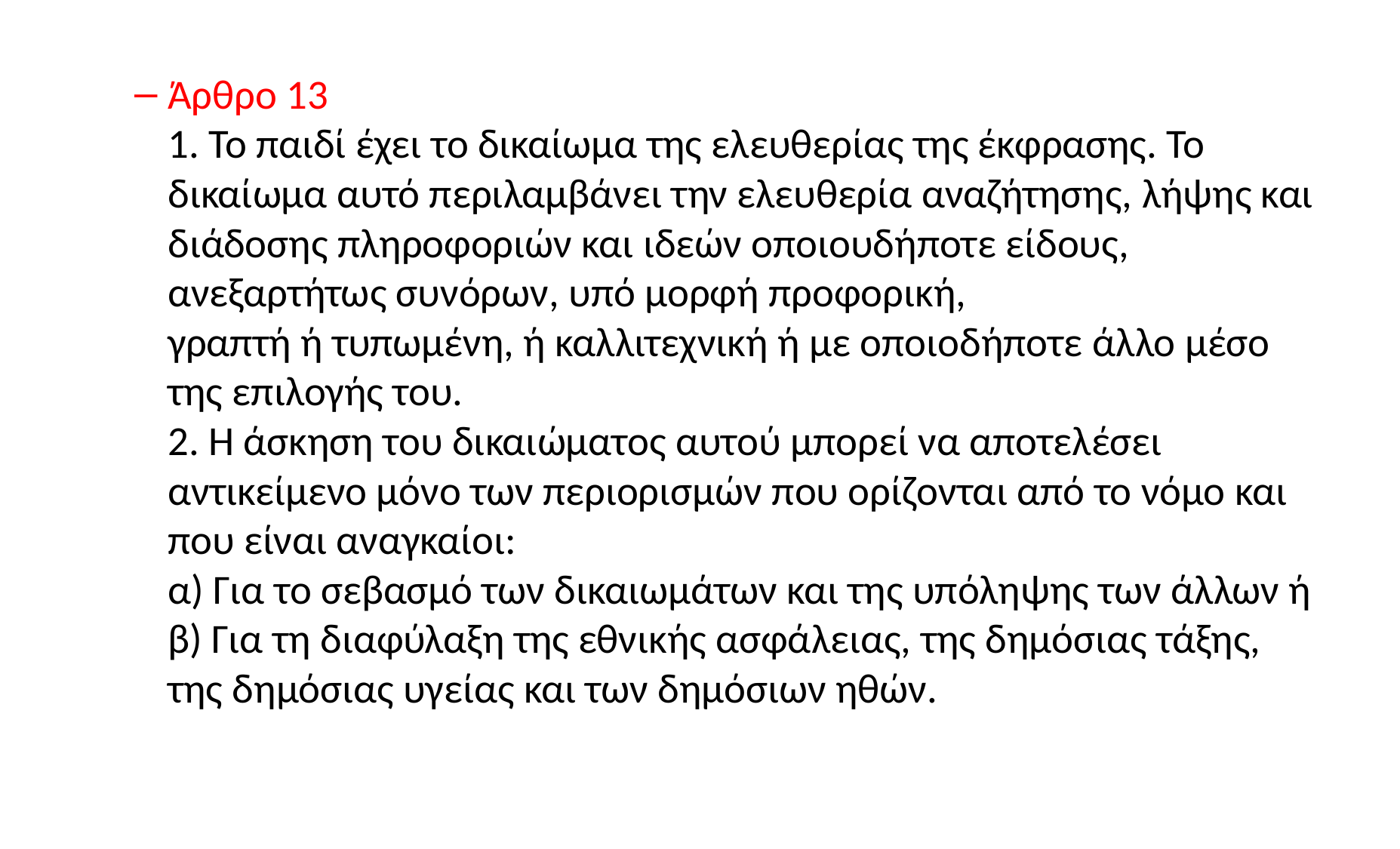

Άρθρο 13
1. Το παιδί έχει το δικαίωμα της ελευθερίας της έκφρασης. Το δικαίωμα αυτό περιλαμβάνει την ελευθερία αναζήτησης, λήψης και διάδοσης πληροφοριών και ιδεών οποιουδήποτε είδους, ανεξαρτήτως συνόρων, υπό μορφή προφορική,
γραπτή ή τυπωμένη, ή καλλιτεχνική ή με οποιοδήποτε άλλο μέσο της επιλογής του.
2. Η άσκηση του δικαιώματος αυτού μπορεί να αποτελέσει αντικείμενο μόνο των περιορισμών που ορίζονται από το νόμο και που είναι αναγκαίοι:
α) Για το σεβασμό των δικαιωμάτων και της υπόληψης των άλλων ή
β) Για τη διαφύλαξη της εθνικής ασφάλειας, της δημόσιας τάξης, της δημόσιας υγείας και των δημόσιων ηθών.